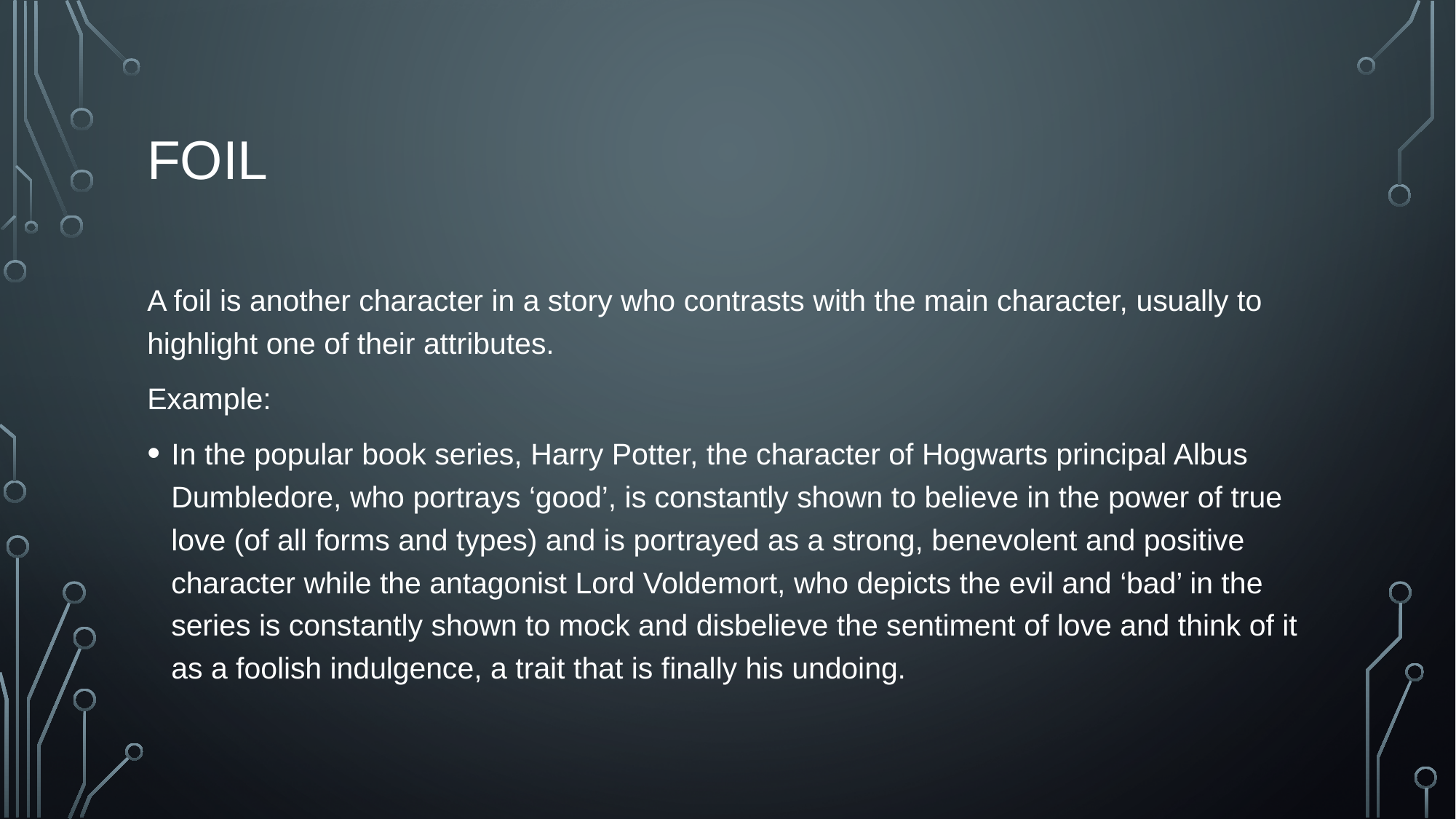

# FOIL
A foil is another character in a story who contrasts with the main character, usually to highlight one of their attributes.
Example:
In the popular book series, Harry Potter, the character of Hogwarts principal Albus Dumbledore, who portrays ‘good’, is constantly shown to believe in the power of true love (of all forms and types) and is portrayed as a strong, benevolent and positive character while the antagonist Lord Voldemort, who depicts the evil and ‘bad’ in the series is constantly shown to mock and disbelieve the sentiment of love and think of it as a foolish indulgence, a trait that is finally his undoing.